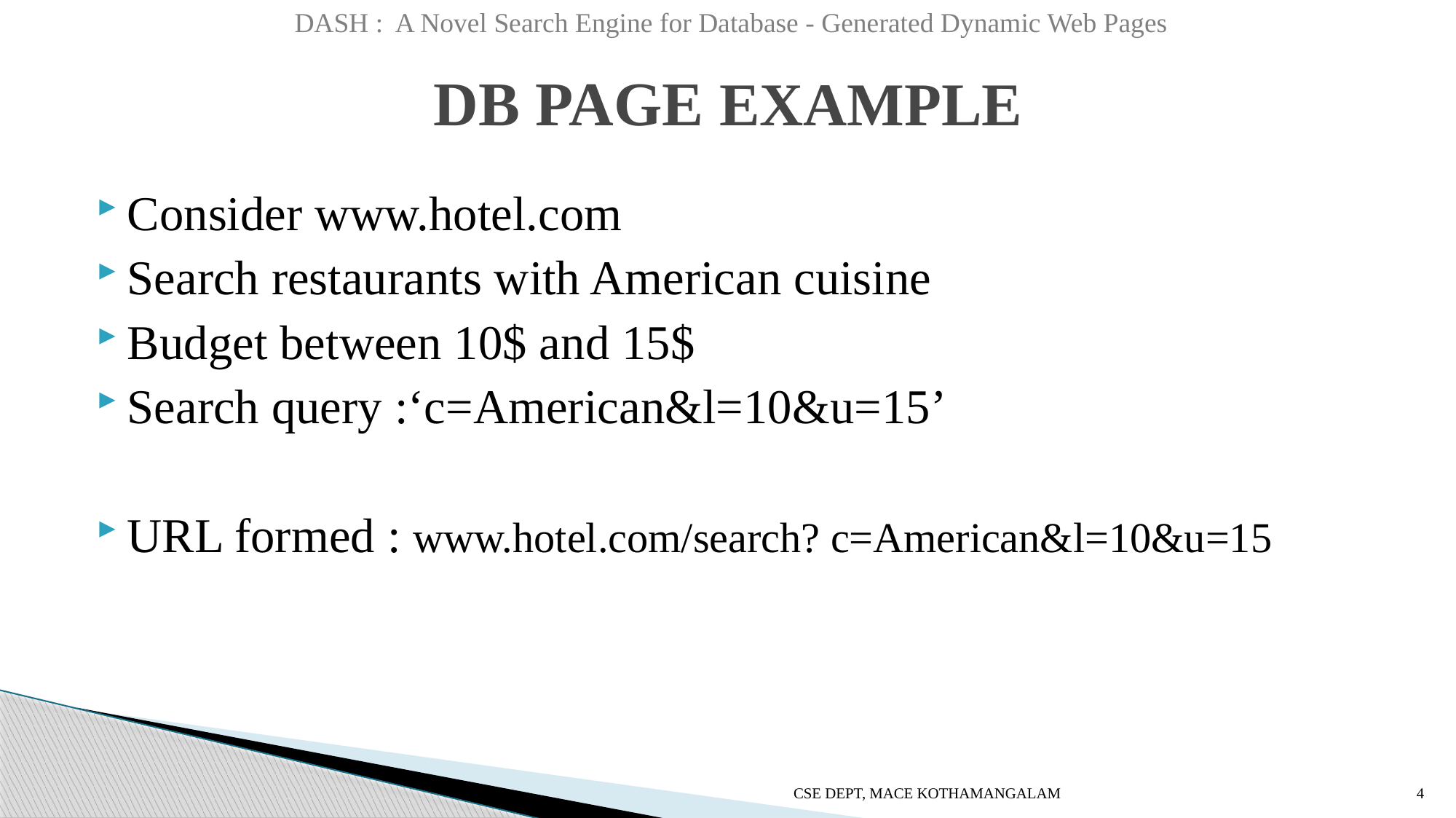

DASH :  A Novel Search Engine for Database - Generated Dynamic Web Pages
# DB PAGE EXAMPLE
Consider www.hotel.com
Search restaurants with American cuisine
Budget between 10$ and 15$
Search query :‘c=American&l=10&u=15’

URL formed : www.hotel.com/search? c=American&l=10&u=15

CSE DEPT, MACE KOTHAMANGALAM
4